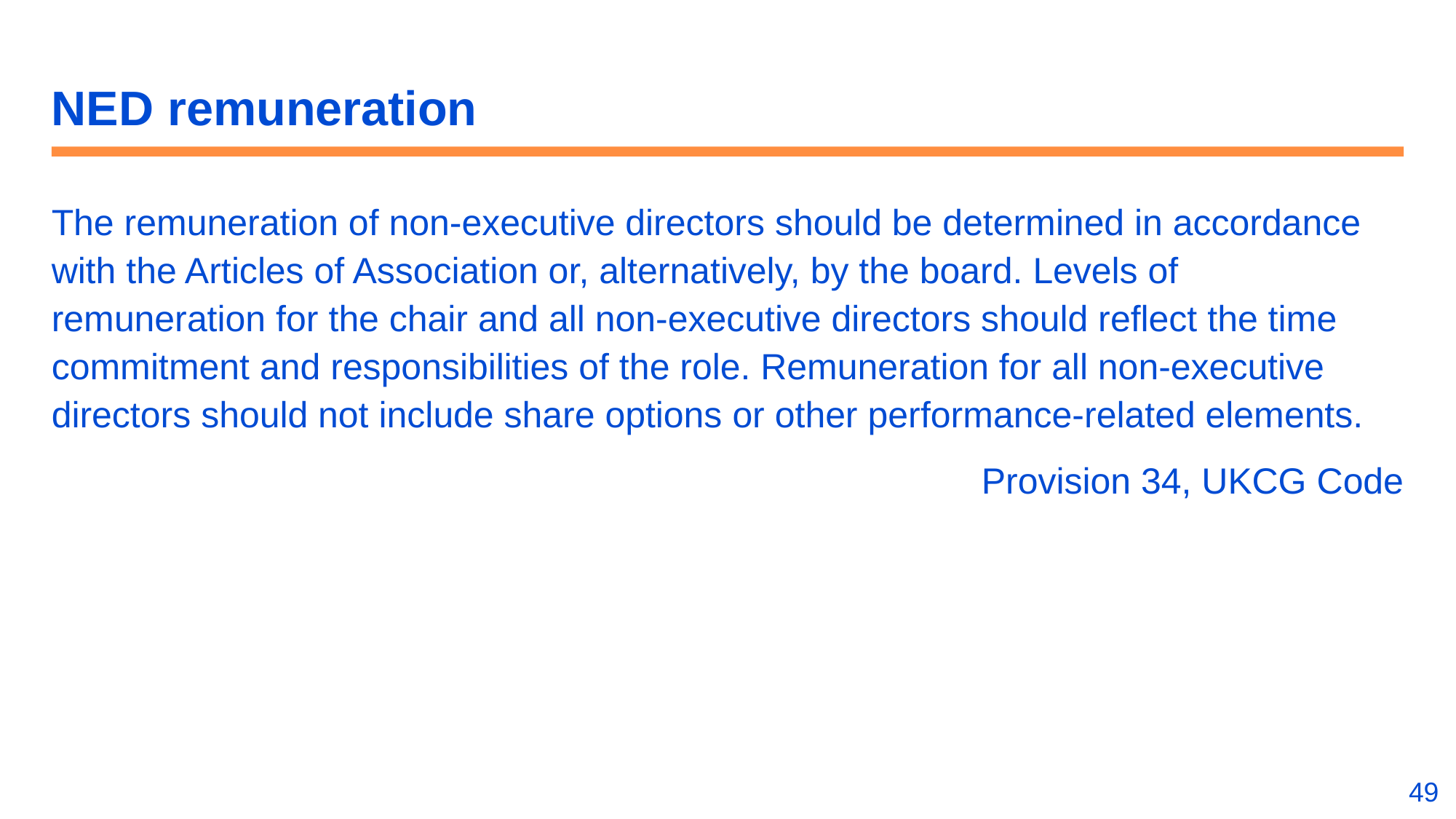

# NED remuneration
The remuneration of non-executive directors should be determined in accordance with the Articles of Association or, alternatively, by the board. Levels of remuneration for the chair and all non-executive directors should reflect the time commitment and responsibilities of the role. Remuneration for all non-executive directors should not include share options or other performance-related elements.
Provision 34, UKCG Code